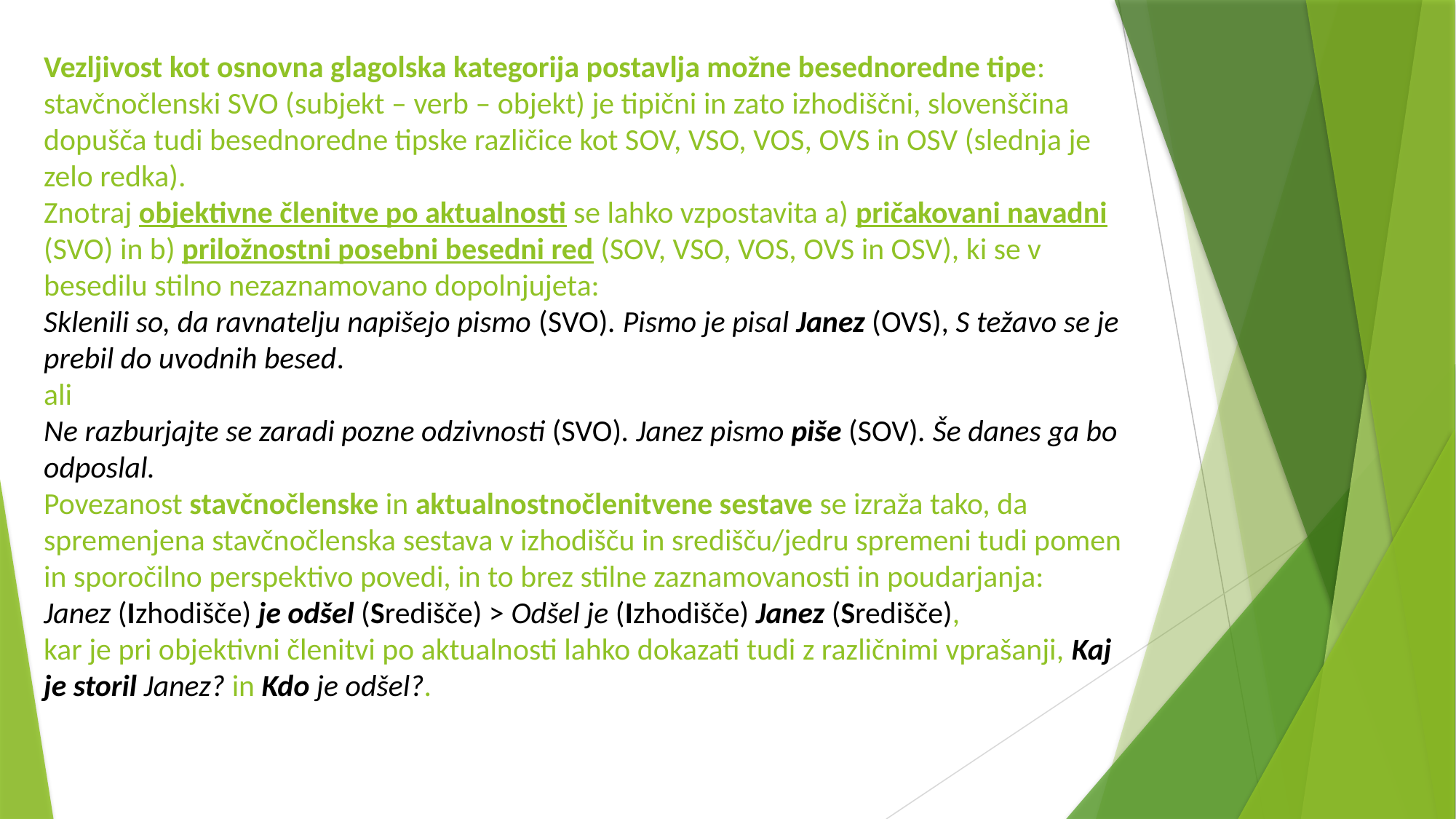

# Vezljivost kot osnovna glagolska kategorija postavlja možne besednoredne tipe: stavčnočlenski SVO (subjekt – verb – objekt) je tipični in zato izhodiščni, slovenščina dopušča tudi besednoredne tipske različice kot SOV, VSO, VOS, OVS in OSV (slednja je zelo redka). Znotraj objektivne členitve po aktualnosti se lahko vzpostavita a) pričakovani navadni (SVO) in b) priložnostni posebni besedni red (SOV, VSO, VOS, OVS in OSV), ki se v besedilu stilno nezaznamovano dopolnjujeta: Sklenili so, da ravnatelju napišejo pismo (SVO). Pismo je pisal Janez (OVS), S težavo se je prebil do uvodnih besed. ali Ne razburjajte se zaradi pozne odzivnosti (SVO). Janez pismo piše (SOV). Še danes ga bo odposlal. Povezanost stavčnočlenske in aktualnostnočlenitvene sestave se izraža tako, da spremenjena stavčnočlenska sestava v izhodišču in središču/jedru spremeni tudi pomen in sporočilno perspektivo povedi, in to brez stilne zaznamovanosti in poudarjanja: Janez (Izhodišče) je odšel (Središče) > Odšel je (Izhodišče) Janez (Središče), kar je pri objektivni členitvi po aktualnosti lahko dokazati tudi z različnimi vprašanji, Kaj je storil Janez? in Kdo je odšel?.